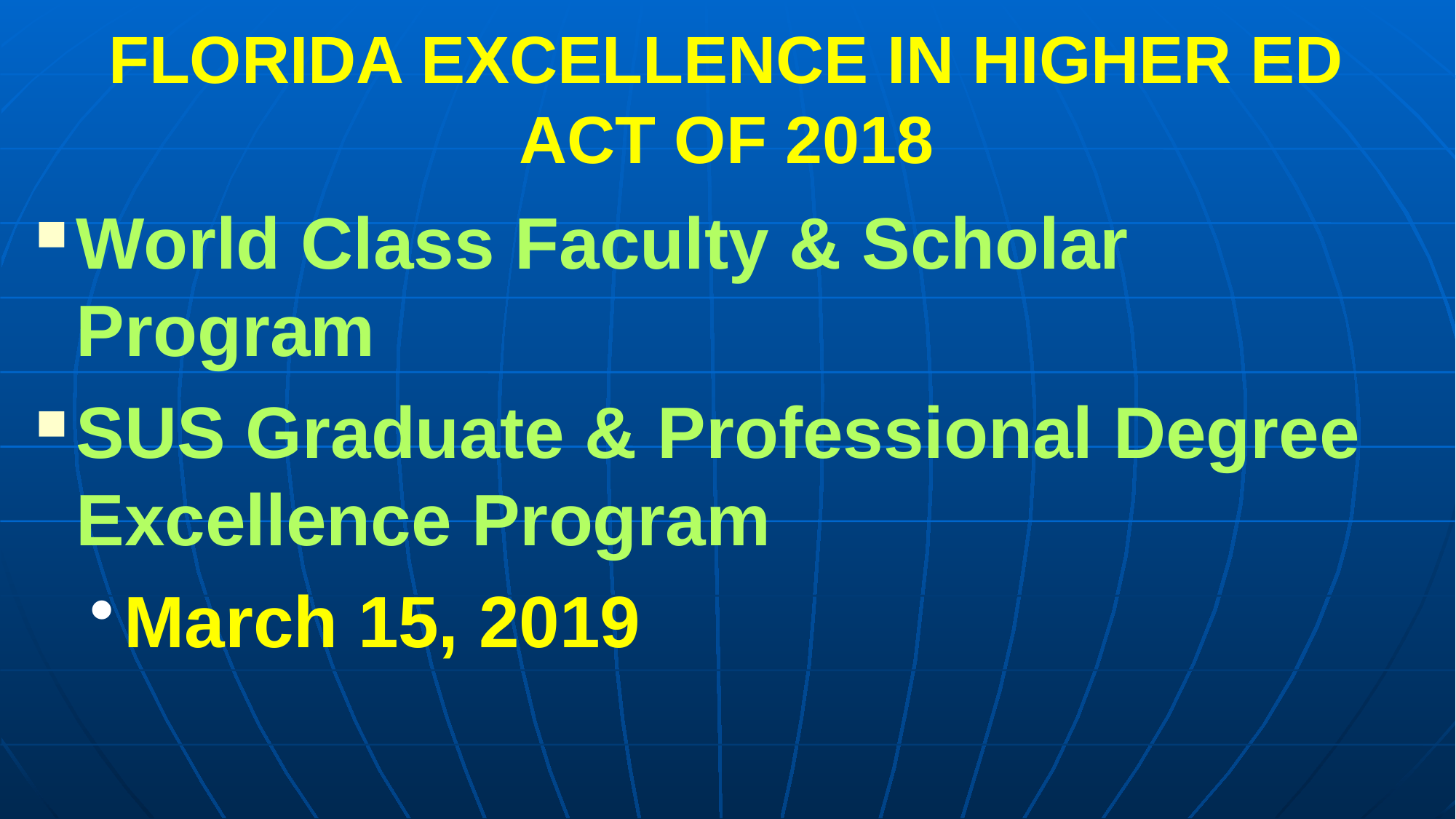

# FLORIDA EXCELLENCE IN HIGHER ED ACT OF 2018
World Class Faculty & Scholar Program
SUS Graduate & Professional Degree Excellence Program
March 15, 2019